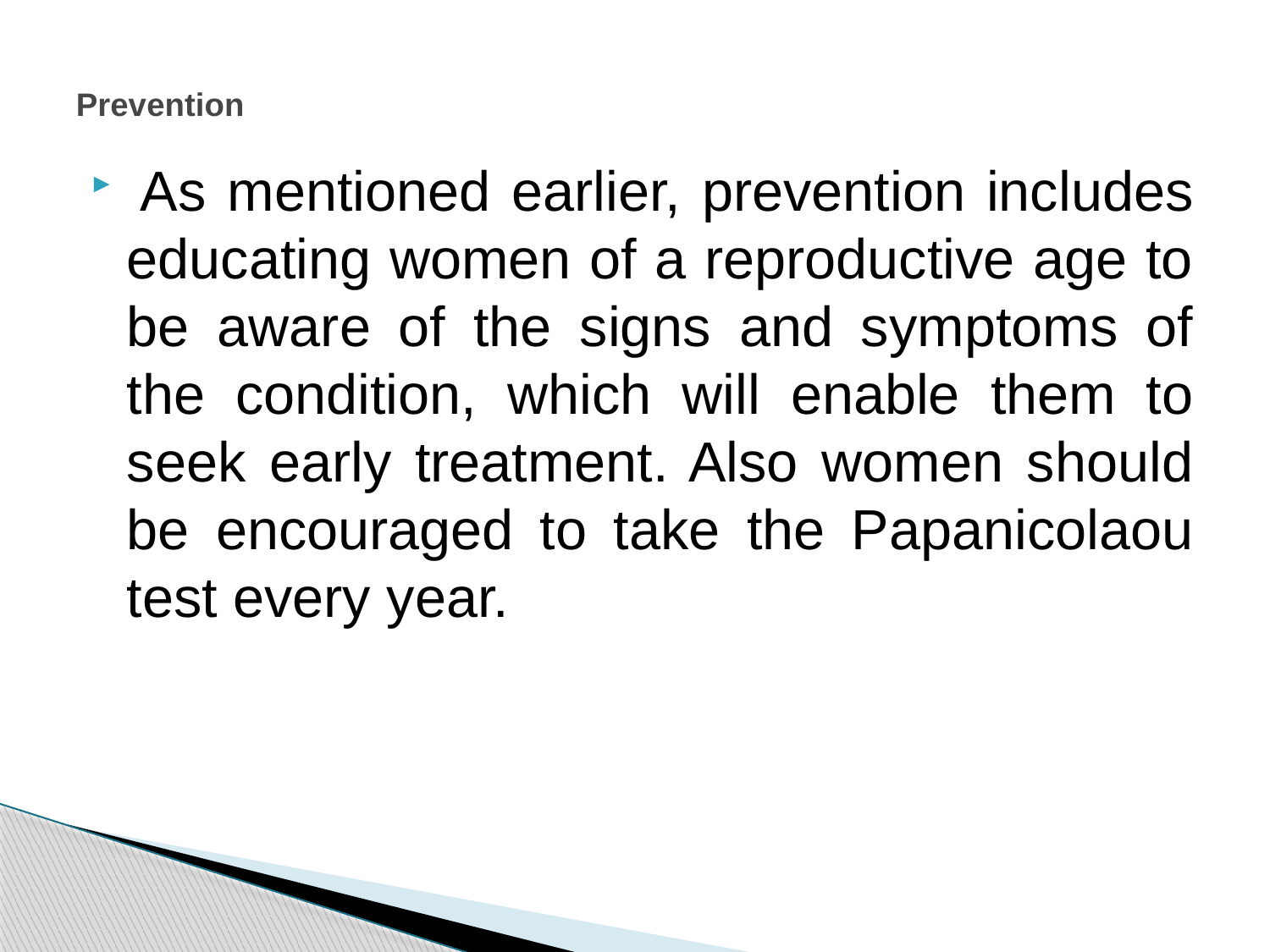

# Prevention
 As mentioned earlier, prevention includes educating women of a reproductive age to be aware of the signs and symptoms of the condition, which will enable them to seek early treatment. Also women should be encouraged to take the Papanicolaou test every year.

288